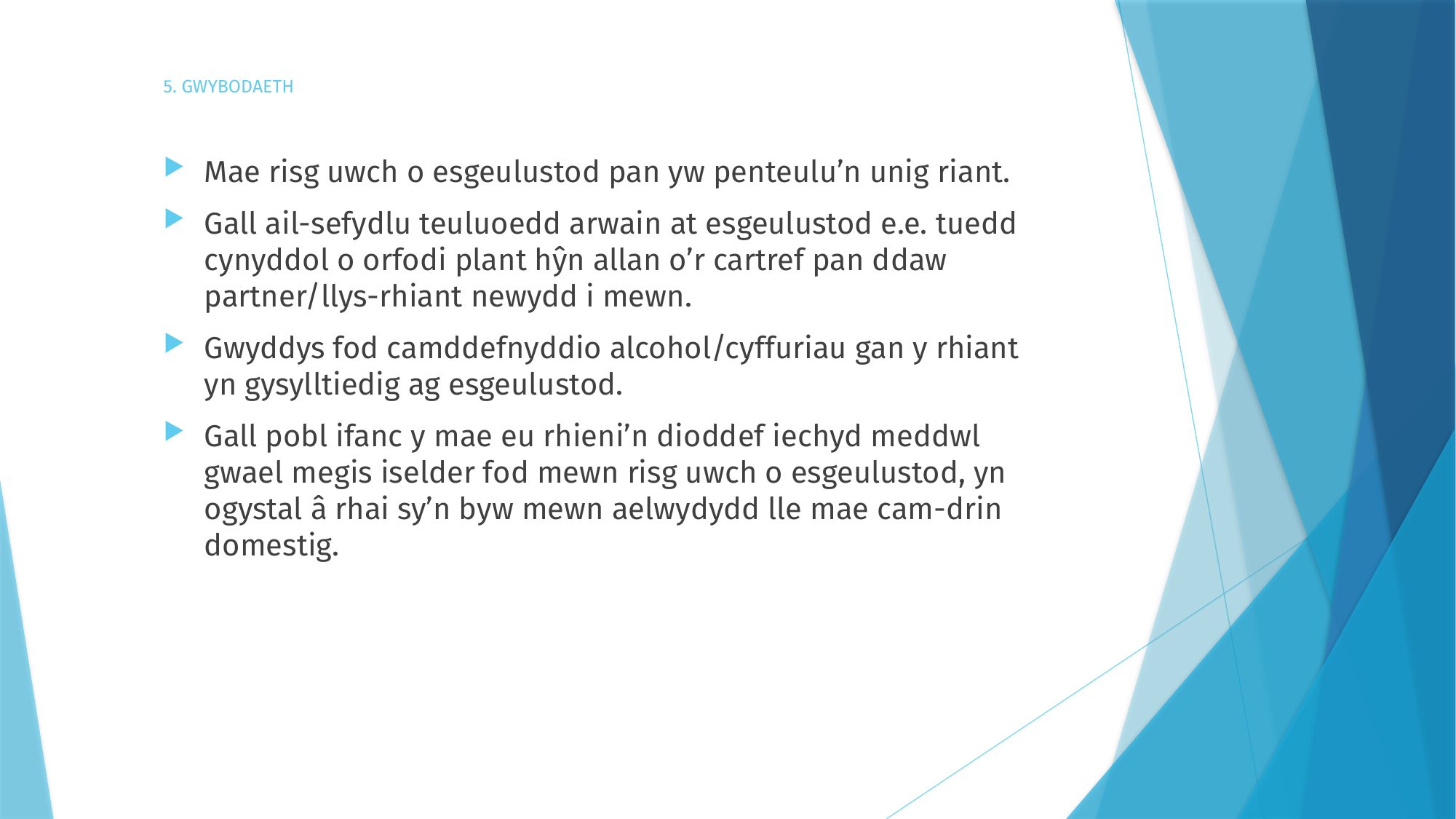

# 5. GWYBODAETH
Mae risg uwch o esgeulustod pan yw penteulu’n unig riant.
Gall ail-sefydlu teuluoedd arwain at esgeulustod e.e. tuedd cynyddol o orfodi plant hŷn allan o’r cartref pan ddaw partner/llys-rhiant newydd i mewn.
Gwyddys fod camddefnyddio alcohol/cyffuriau gan y rhiant yn gysylltiedig ag esgeulustod.
Gall pobl ifanc y mae eu rhieni’n dioddef iechyd meddwl gwael megis iselder fod mewn risg uwch o esgeulustod, yn ogystal â rhai sy’n byw mewn aelwydydd lle mae cam-drin domestig.